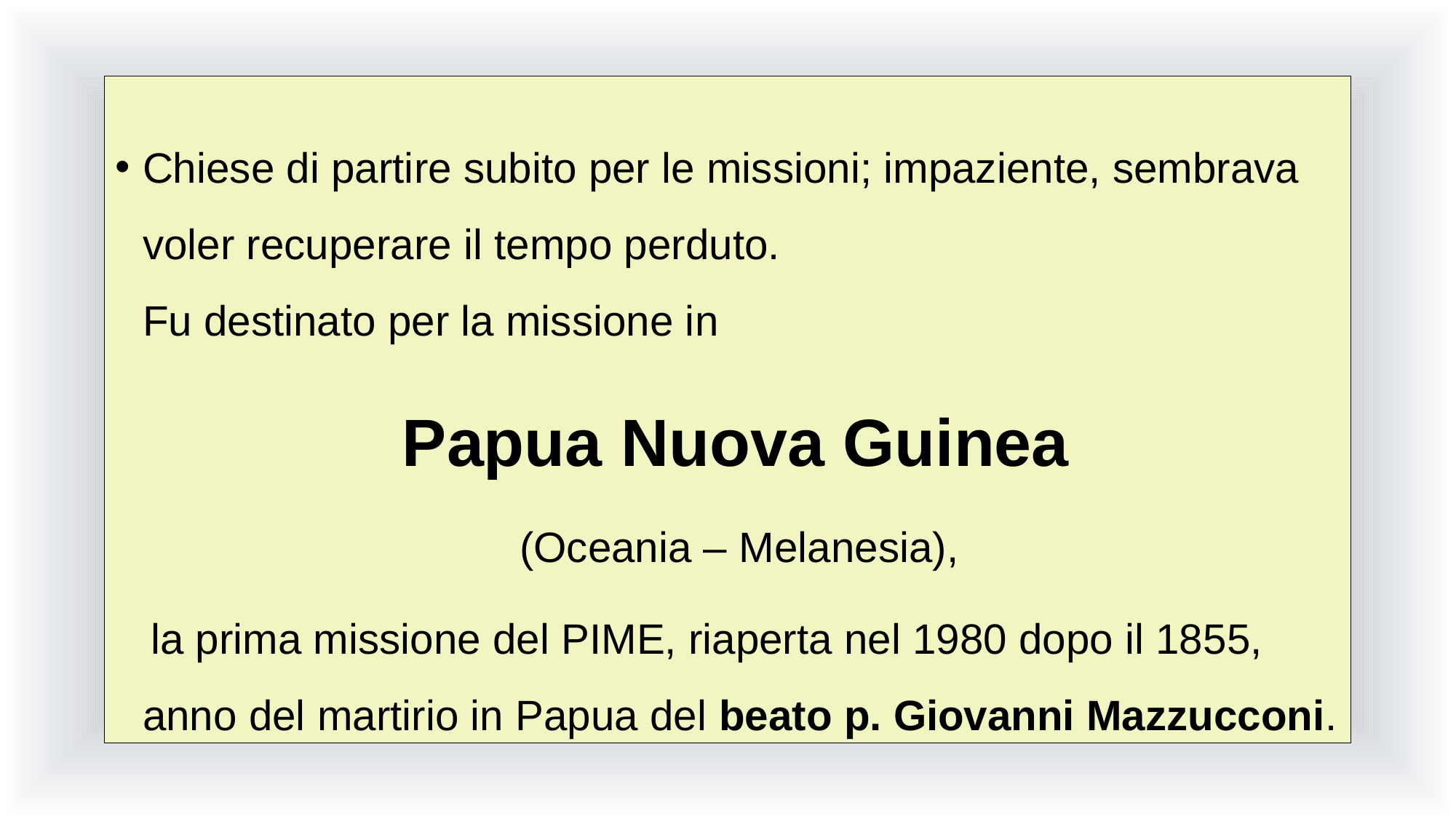

Chiese di partire subito per le missioni; impaziente, sembrava voler recuperare il tempo perduto.
Fu destinato per la missione in
   Papua Nuova Guinea
   (Oceania – Melanesia),
   la prima missione del PIME, riaperta nel 1980 dopo il 1855, anno del martirio in Papua del beato p. Giovanni Mazzucconi.